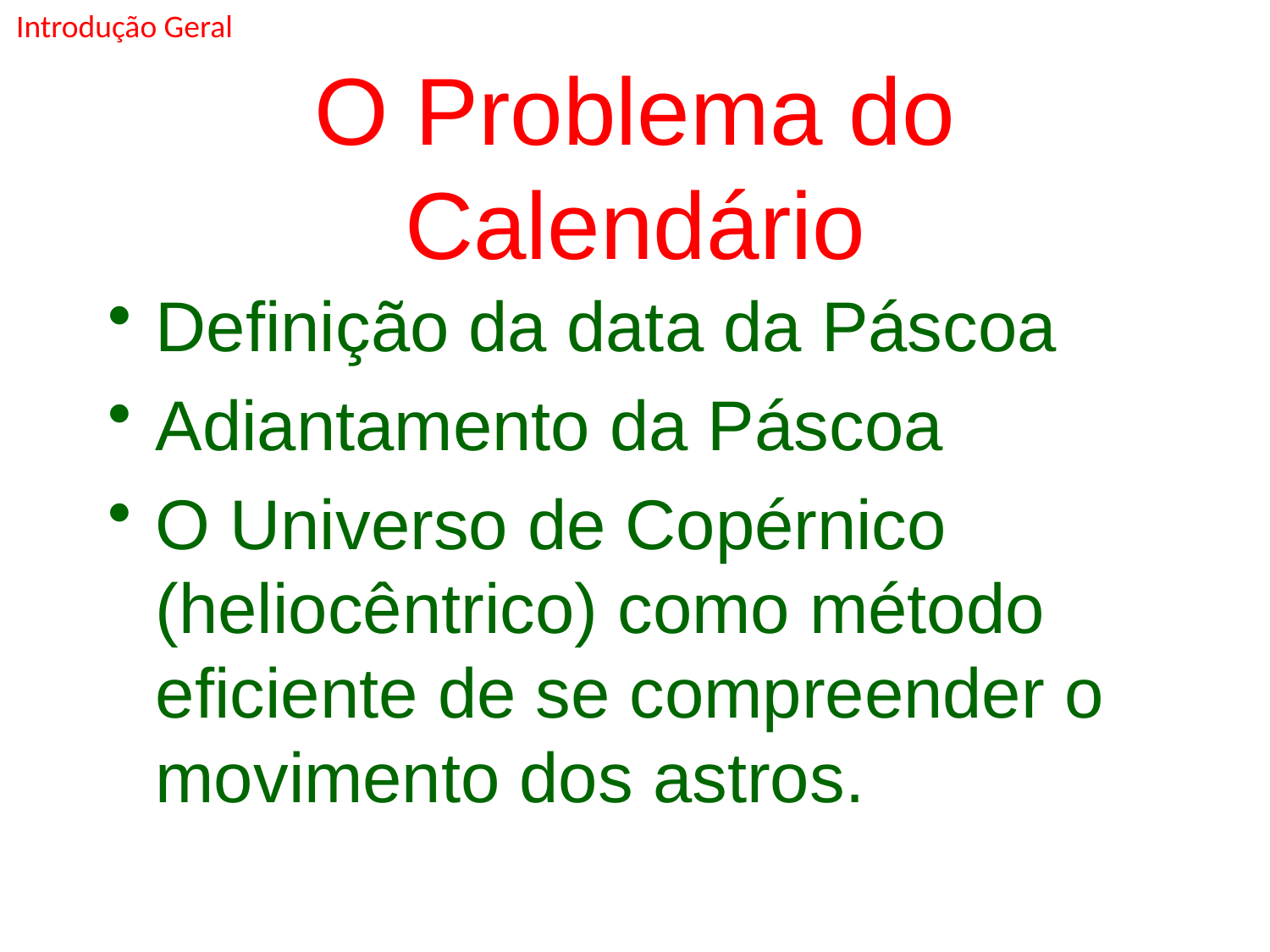

Introdução Geral
# O Problema do Calendário
Definição da data da Páscoa
Adiantamento da Páscoa
O Universo de Copérnico (heliocêntrico) como método eficiente de se compreender o movimento dos astros.